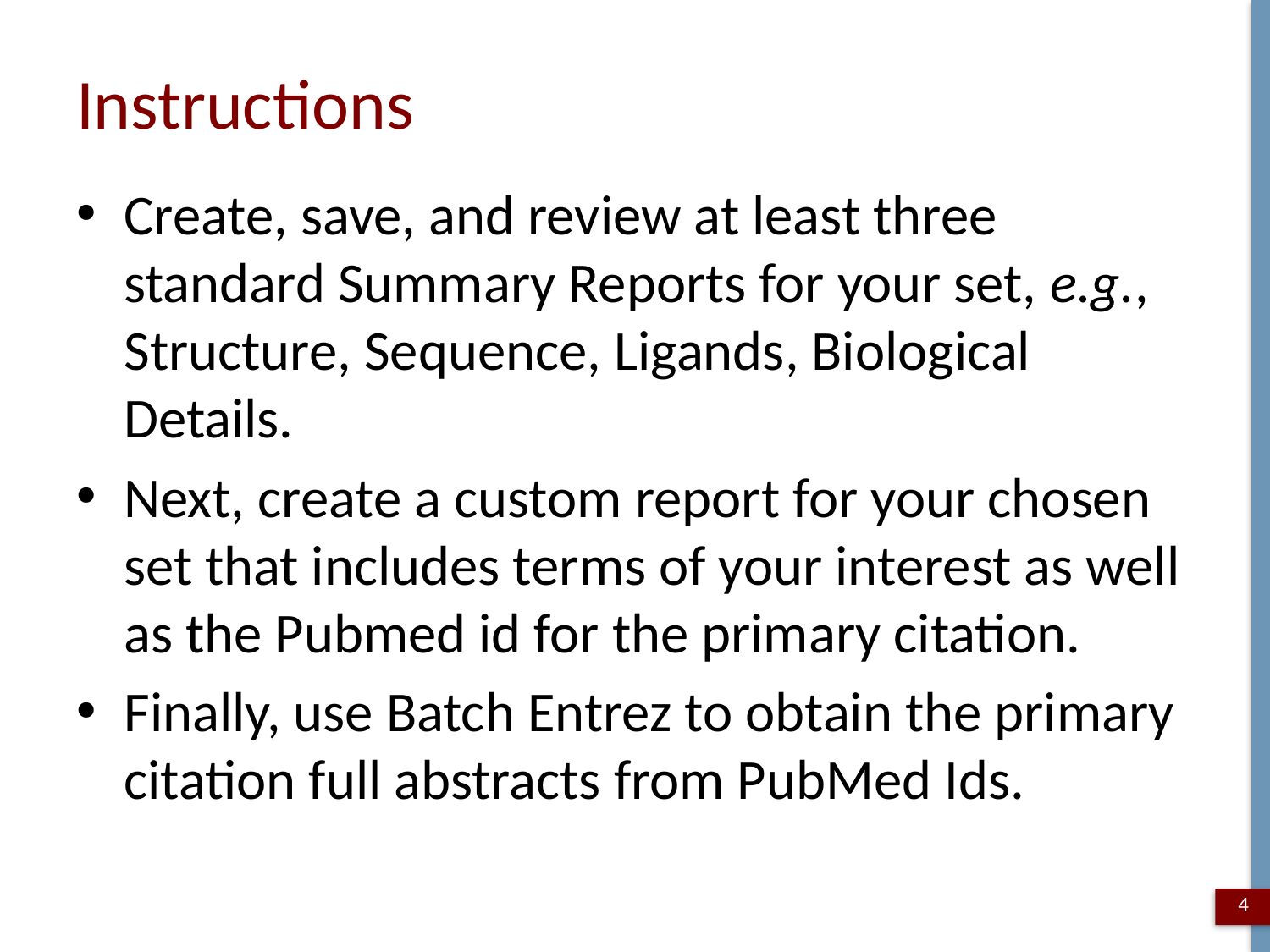

# Instructions
Create, save, and review at least three standard Summary Reports for your set, e.g., Structure, Sequence, Ligands, Biological Details.
Next, create a custom report for your chosen set that includes terms of your interest as well as the Pubmed id for the primary citation.
Finally, use Batch Entrez to obtain the primary citation full abstracts from PubMed Ids.

4